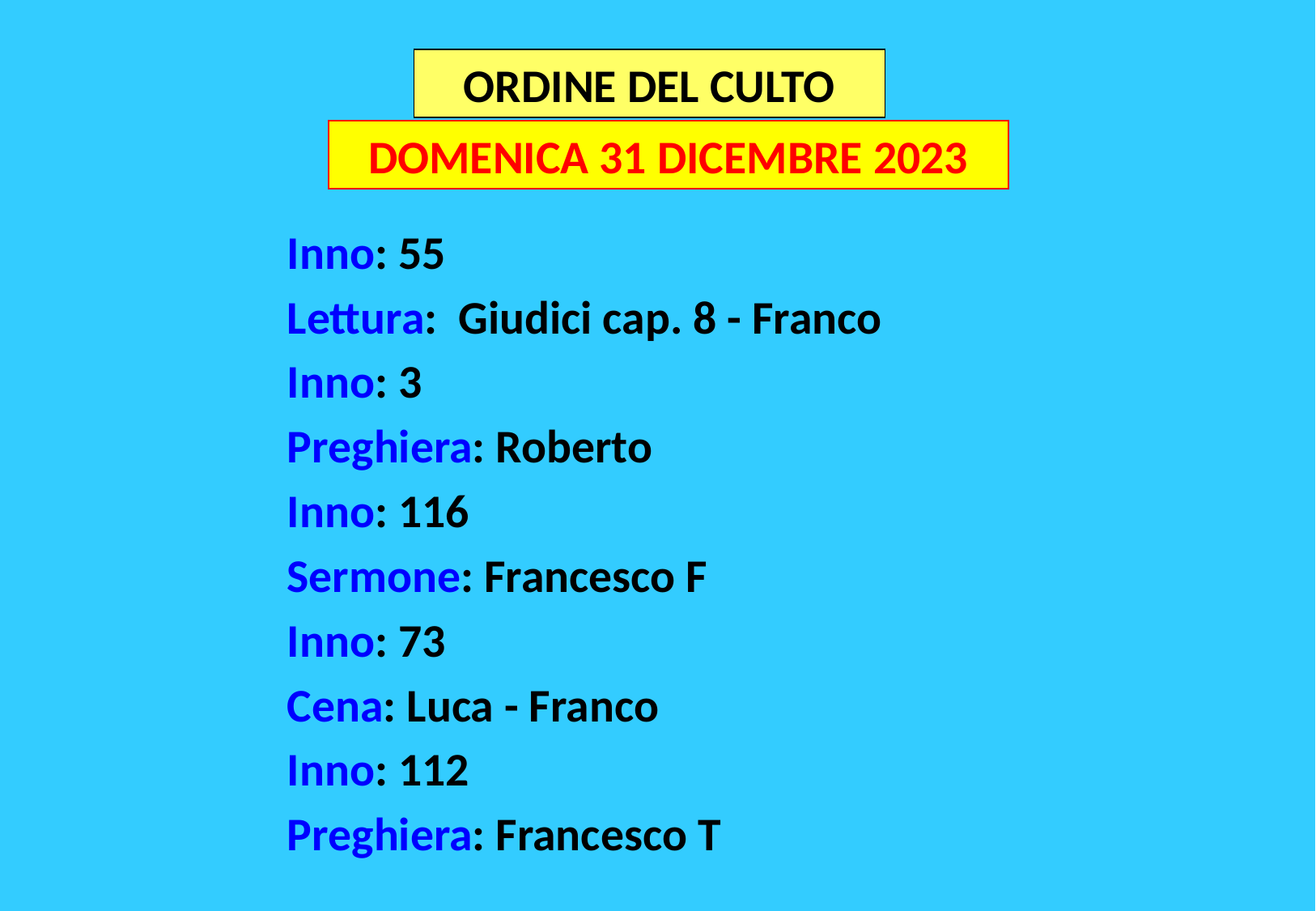

ORDINE DEL CULTO
DOMENICA 31 DICEMBRE 2023
Inno: 55
Lettura:  Giudici cap. 8 - Franco
Inno: 3
Preghiera: Roberto
Inno: 116
Sermone: Francesco F
Inno: 73
Cena: Luca - Franco
Inno: 112
Preghiera: Francesco T